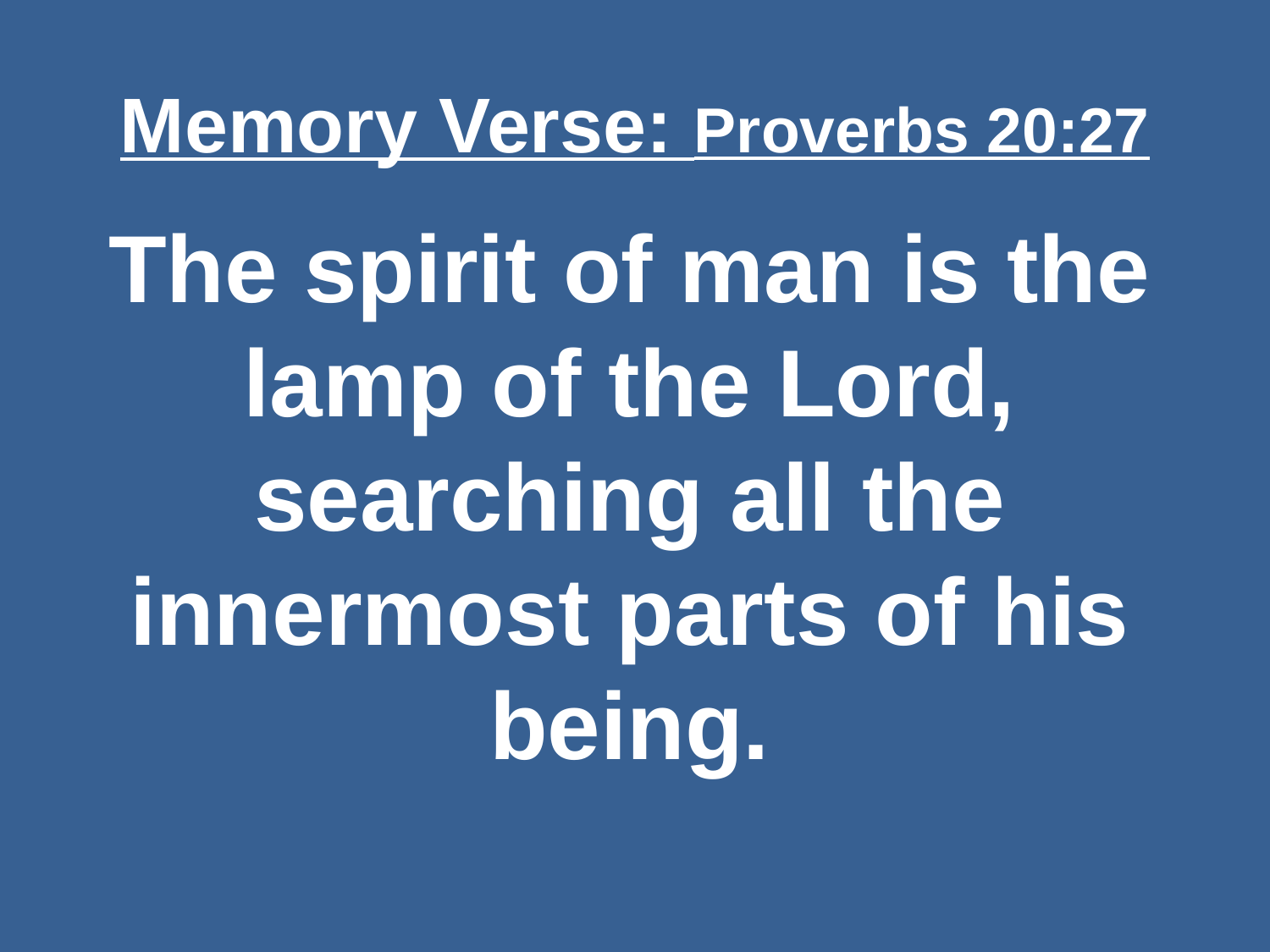

# Memory Verse: Proverbs 20:27
The spirit of man is the lamp of the Lord, searching all the innermost parts of his being.